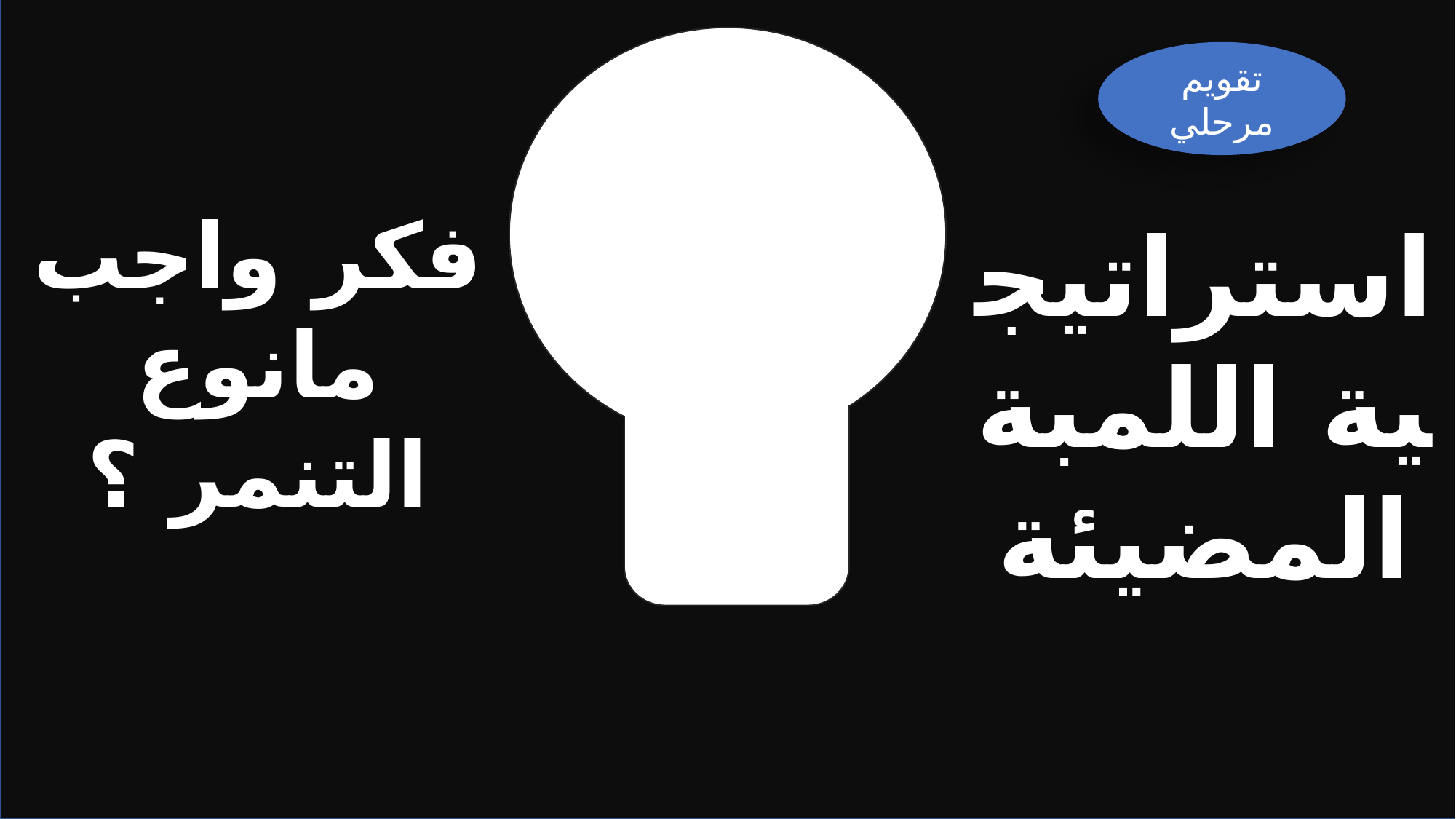

تقويم مرحلي
فكر واجب
مانوع التنمر ؟
استراتيجية اللمبة المضيئة